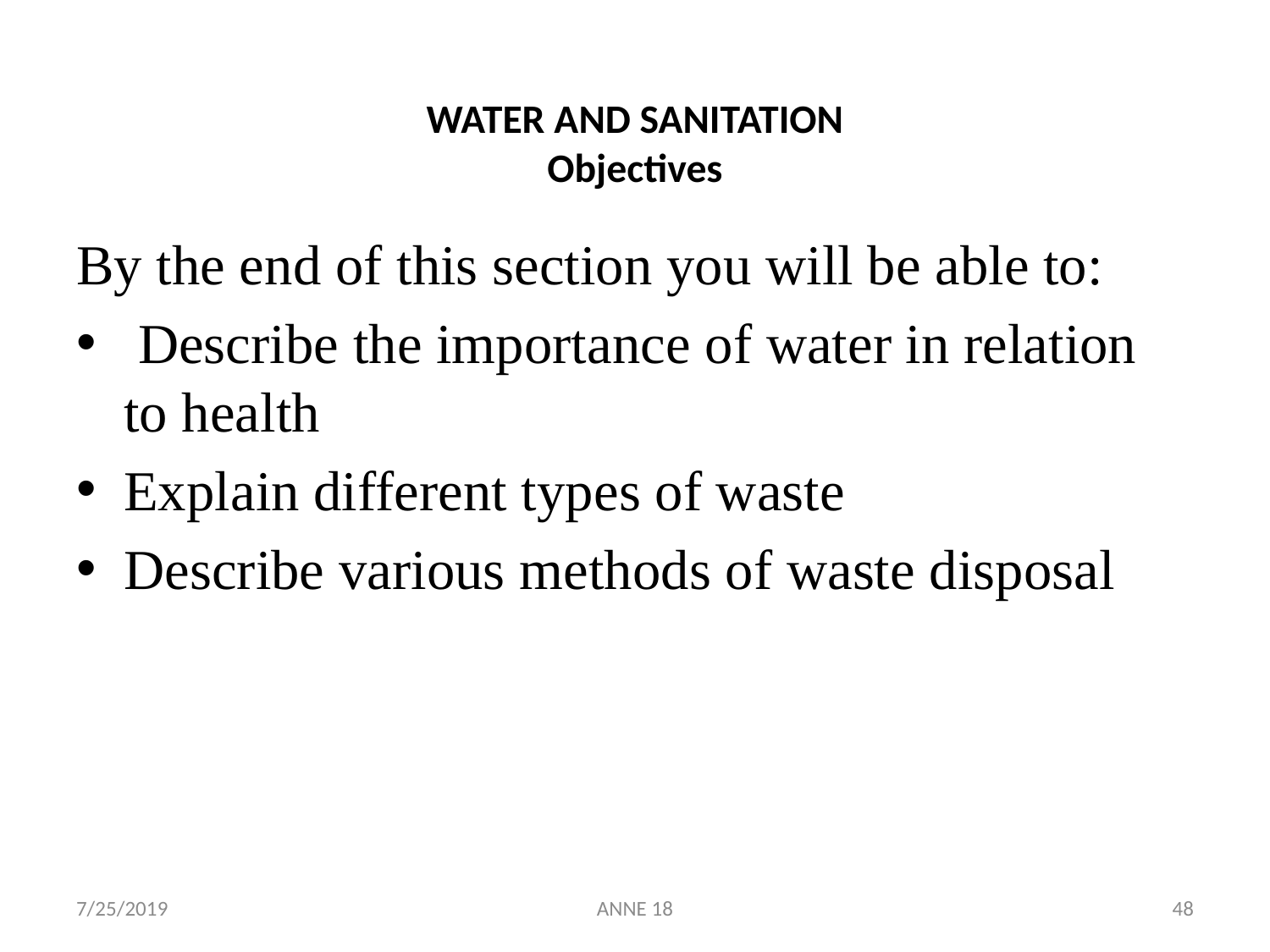

# WATER AND SANITATION Objectives
By the end of this section you will be able to:
 Describe the importance of water in relation to health
Explain different types of waste
Describe various methods of waste disposal

7/25/2019
ANNE 18
48